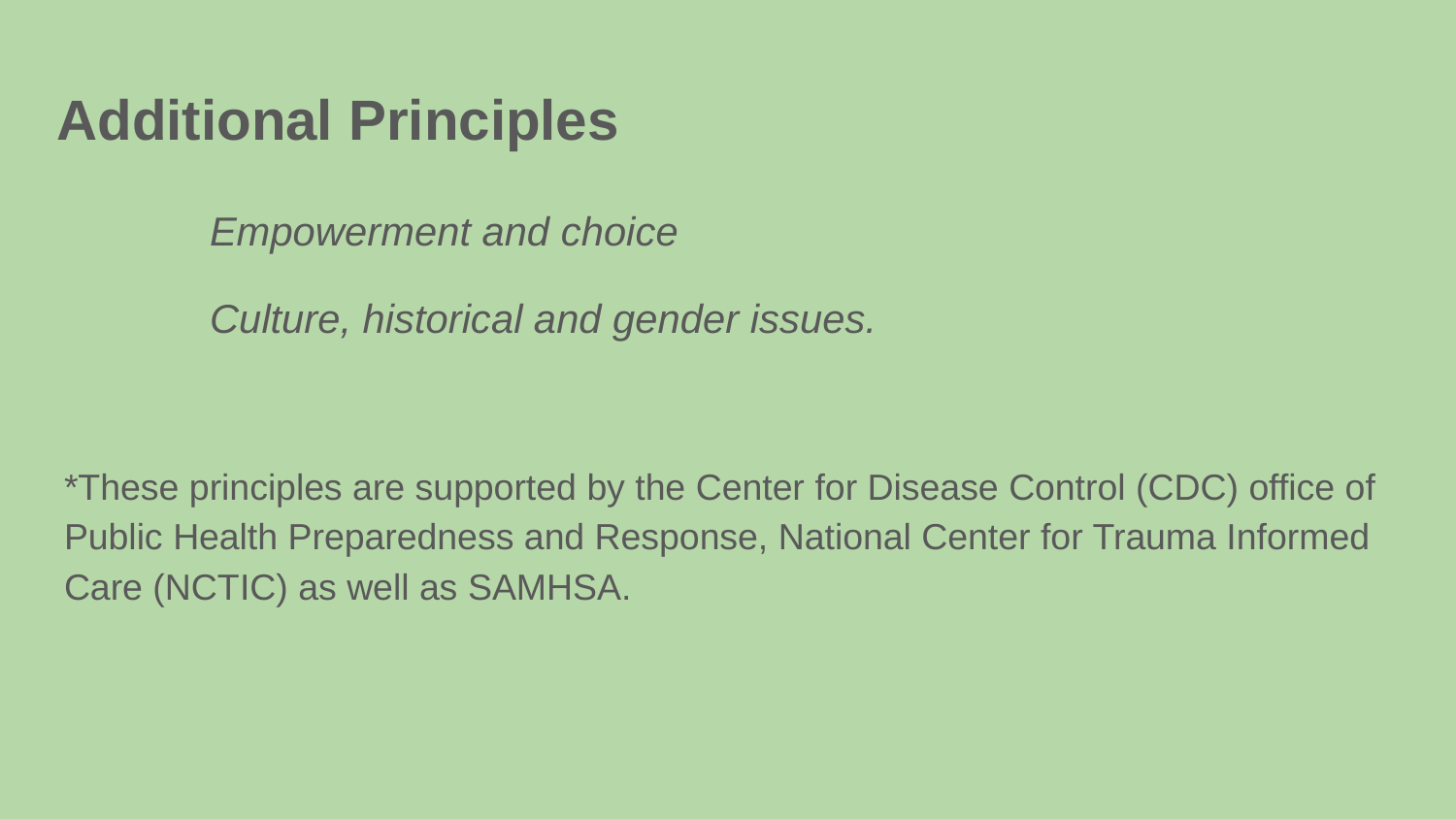

# Additional Principles
Empowerment and choice
Culture, historical and gender issues.

*These principles are supported by the Center for Disease Control (CDC) office of Public Health Preparedness and Response, National Center for Trauma Informed Care (NCTIC) as well as SAMHSA.